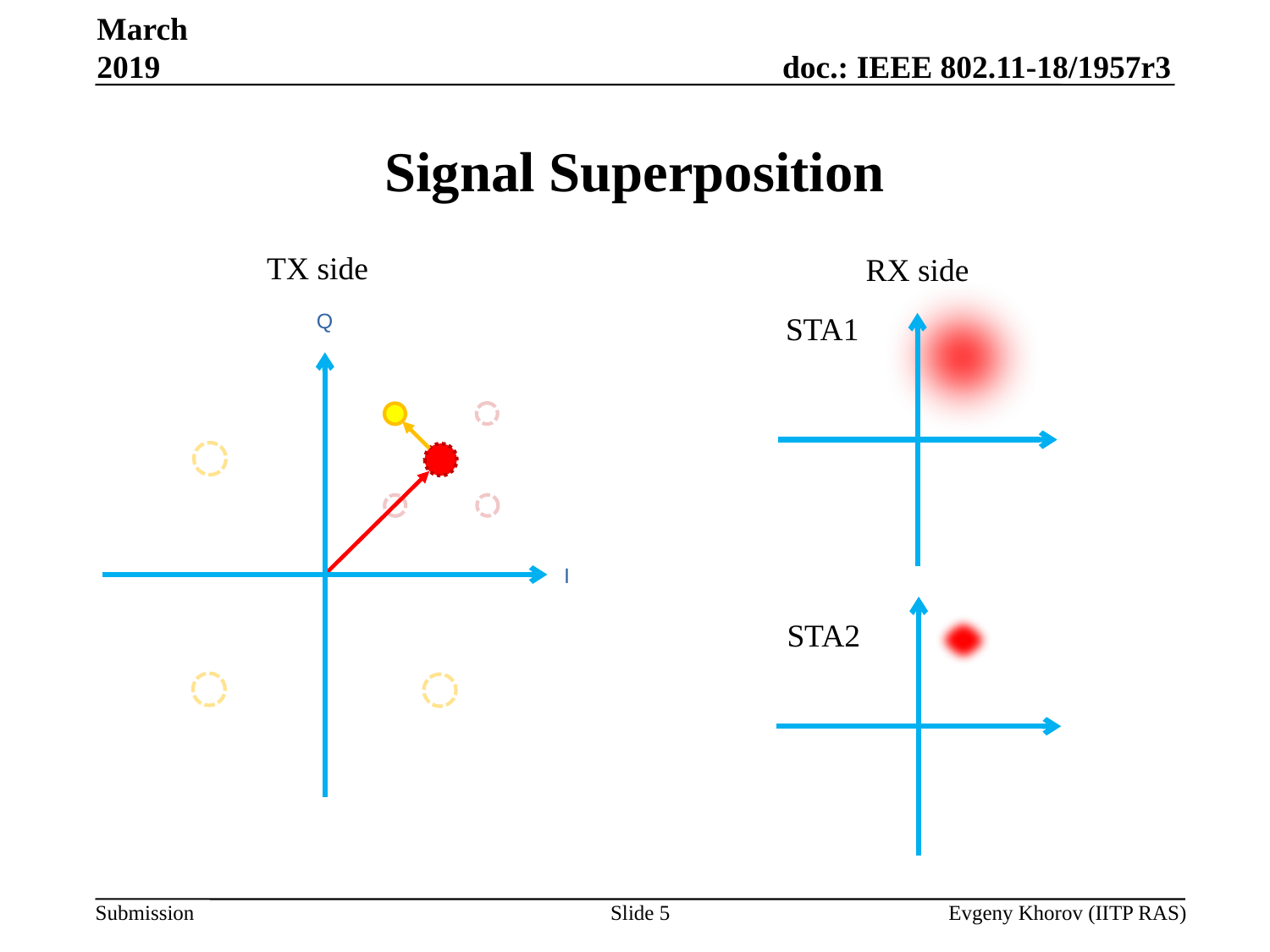

March 2019
# Signal Superposition
TX side
RX side

STA1
Q
I

STA2
Slide 5
Evgeny Khorov (IITP RAS)